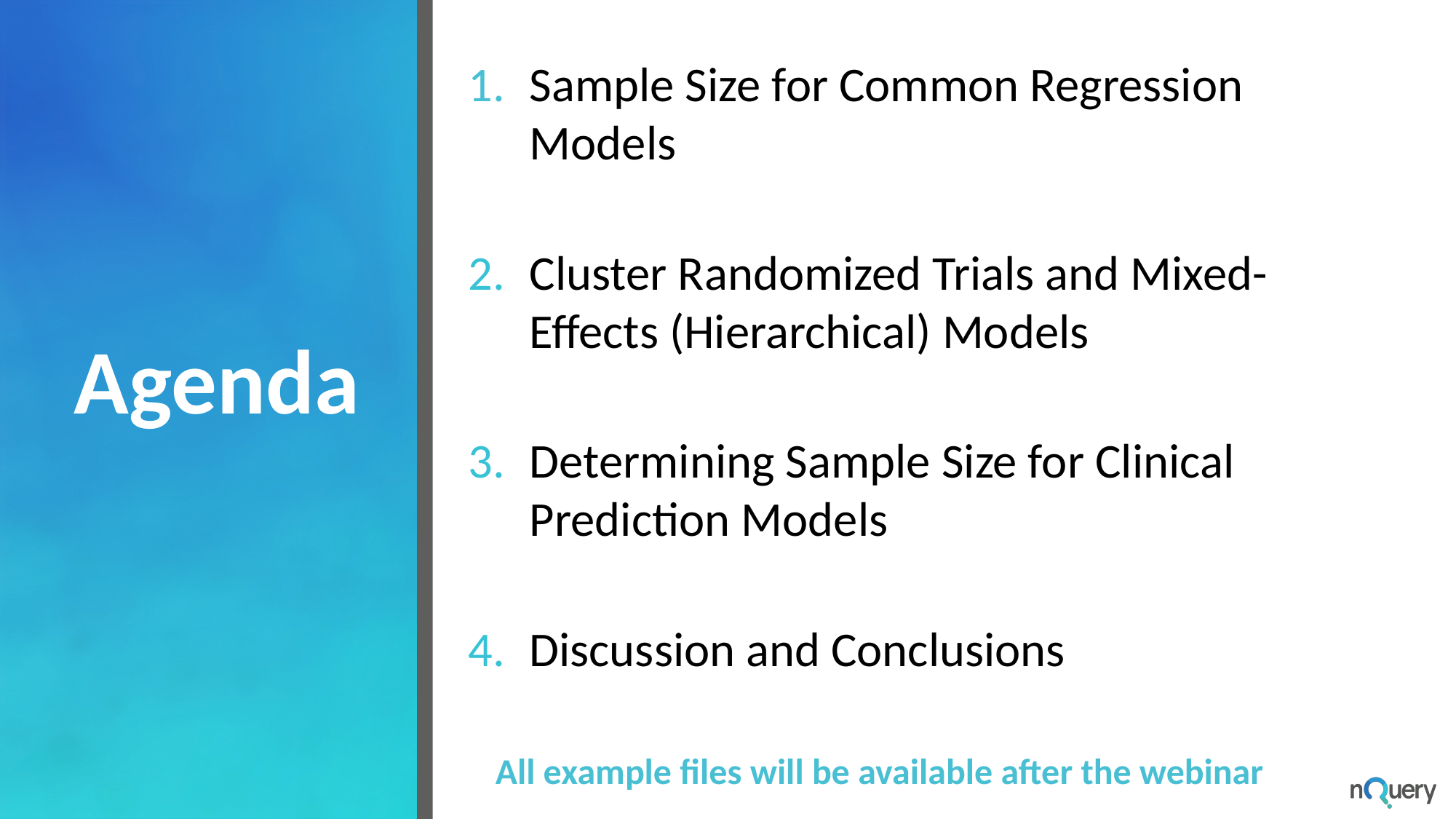

Sample Size for Common Regression Models
Cluster Randomized Trials and Mixed-Effects (Hierarchical) Models
Determining Sample Size for Clinical Prediction Models
Discussion and Conclusions
All example files will be available after the webinar
# Agenda